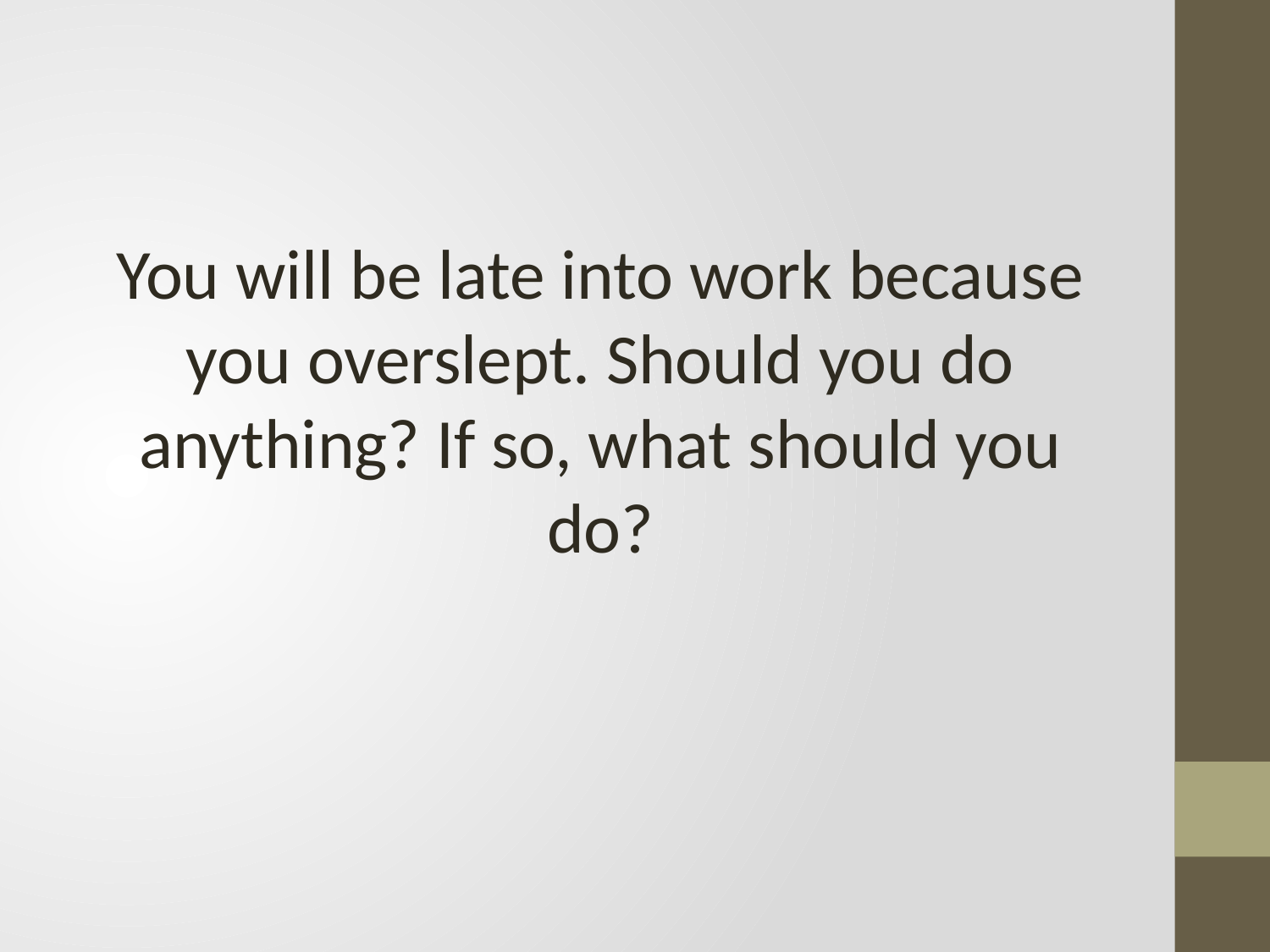

#
You will be late into work because you overslept. Should you do anything? If so, what should you do?